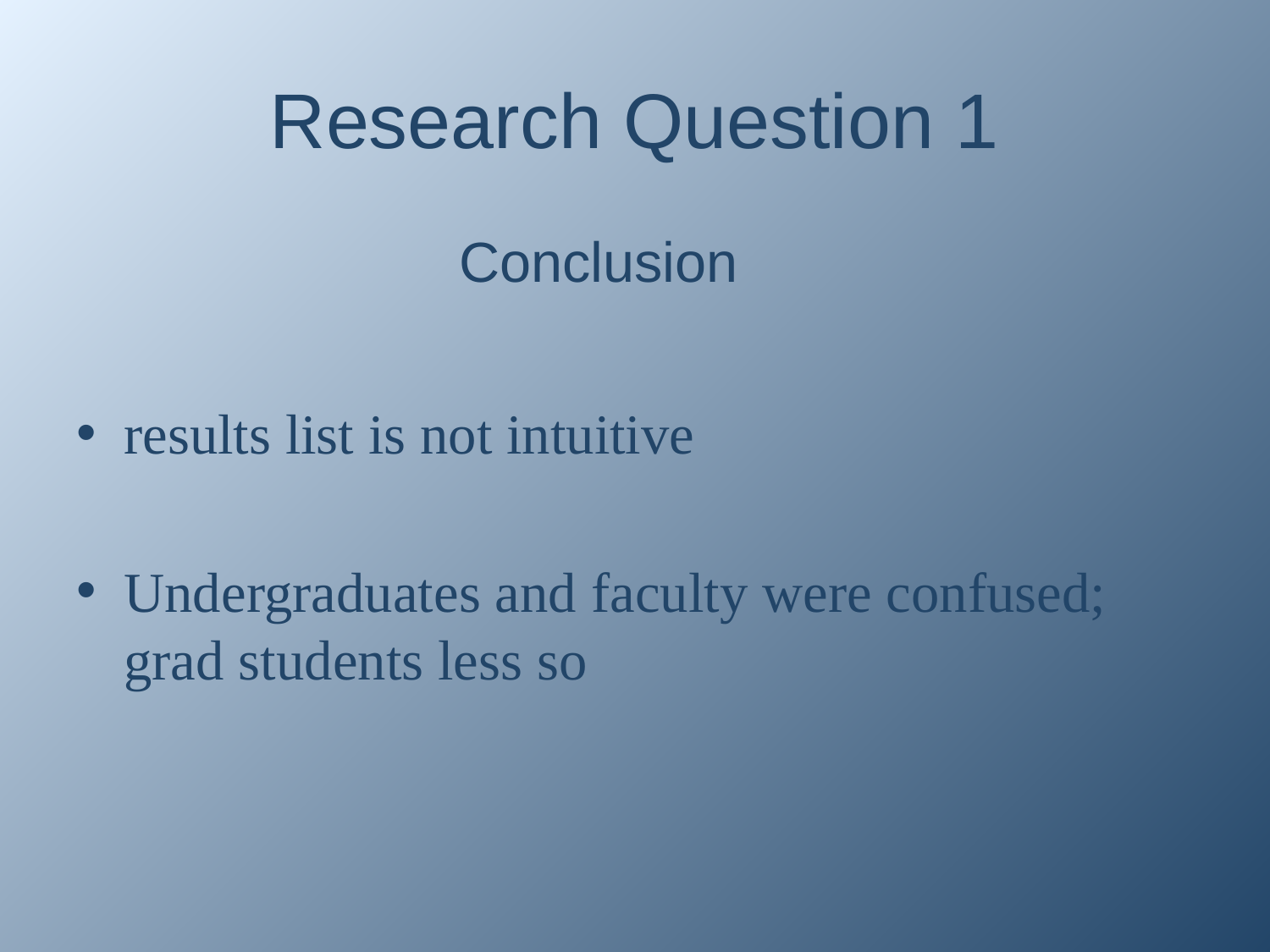

# Research Question 1
Conclusion
results list is not intuitive

Undergraduates and faculty were confused; grad students less so